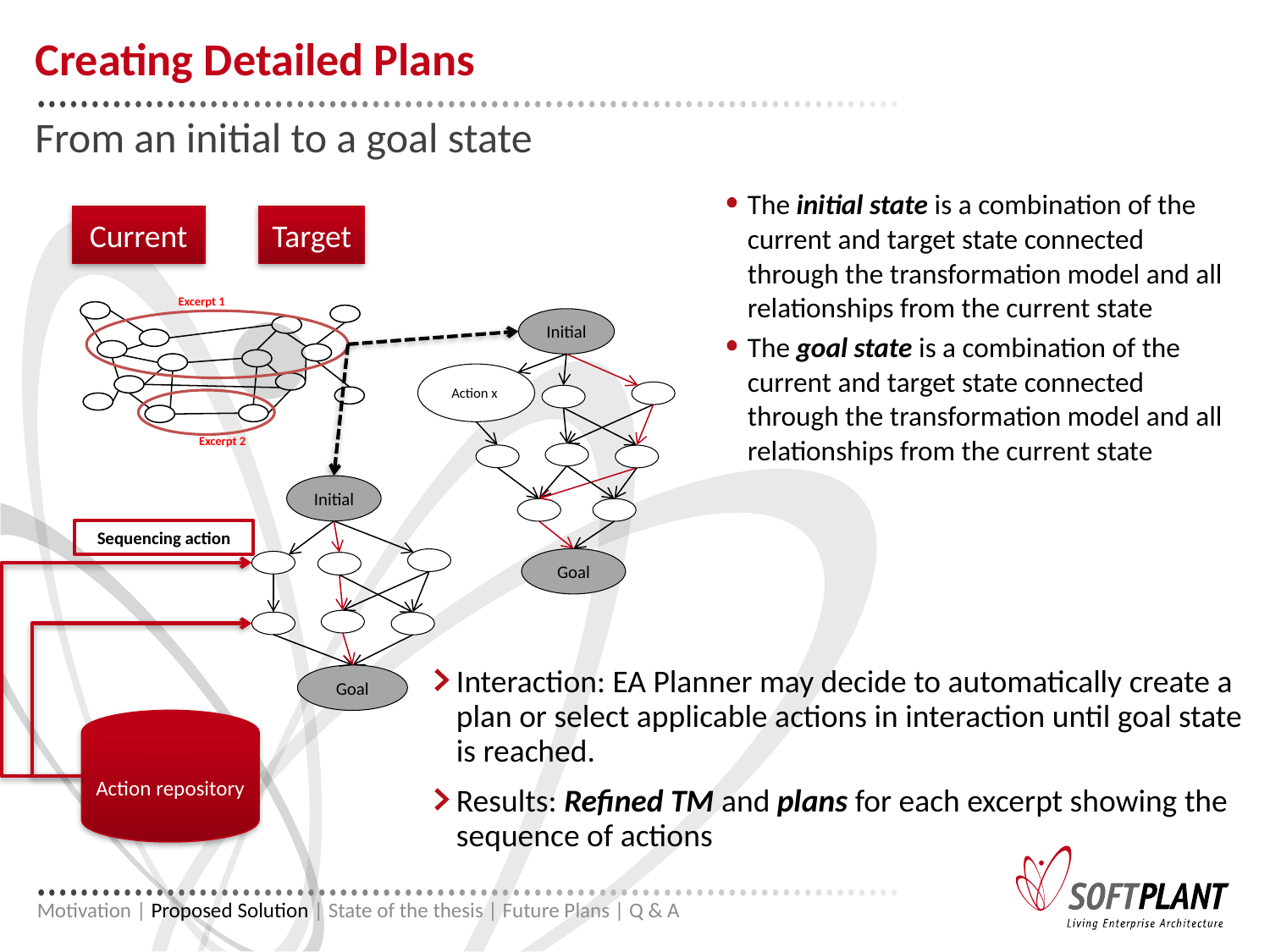

# Creating Detailed Plans
From an initial to a goal state
The initial state is a combination of the current and target state connected through the transformation model and all relationships from the current state
The goal state is a combination of the current and target state connected through the transformation model and all relationships from the current state
Current
Target
Excerpt 1

Excerpt 2
Initial
Action x

Goal
Initial

Goal
Sequencing action
Interaction: EA Planner may decide to automatically create a plan or select applicable actions in interaction until goal state is reached.
Results: Refined TM and plans for each excerpt showing the sequence of actions
Action repository
Motivation | Proposed Solution | State of the thesis | Future Plans | Q & A